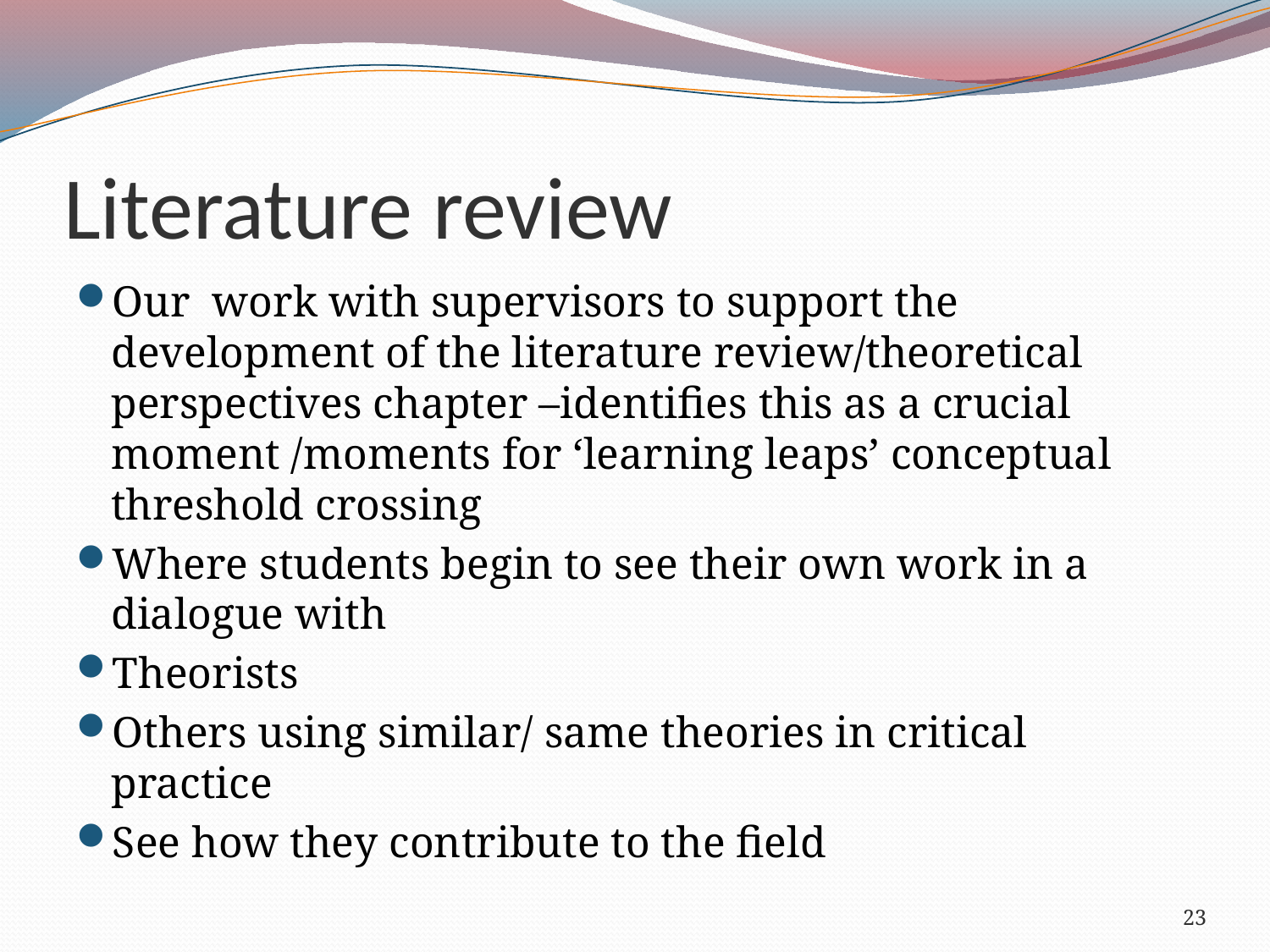

# Literature review
Our  work with supervisors to support the development of the literature review/theoretical perspectives chapter –identifies this as a crucial moment /moments for ‘learning leaps’ conceptual threshold crossing
Where students begin to see their own work in a dialogue with
Theorists
Others using similar/ same theories in critical practice
See how they contribute to the field
23